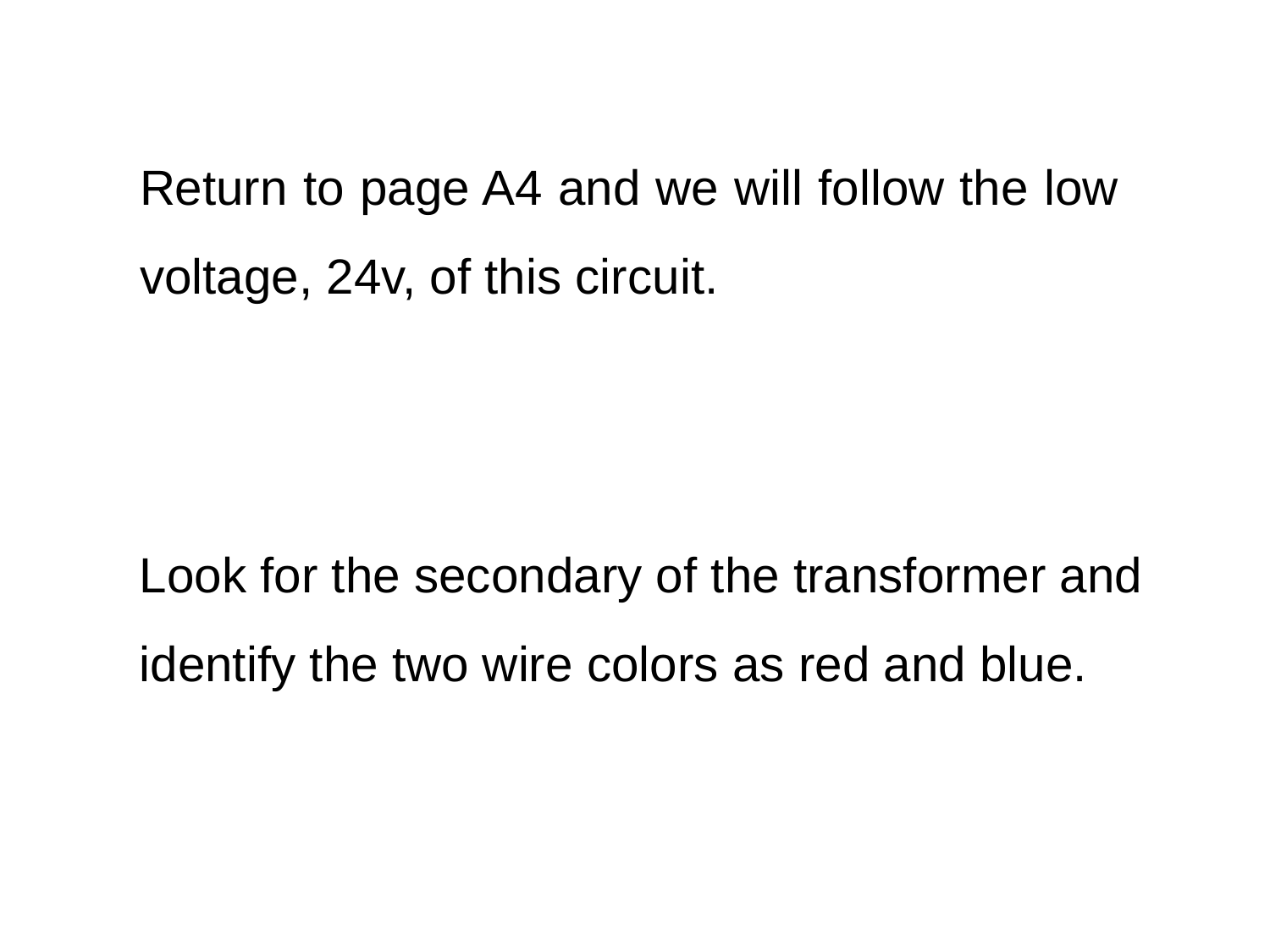

# Return to page A4 and we will follow the low voltage, 24v, of this circuit.
Look for the secondary of the transformer and identify the two wire colors as red and blue.